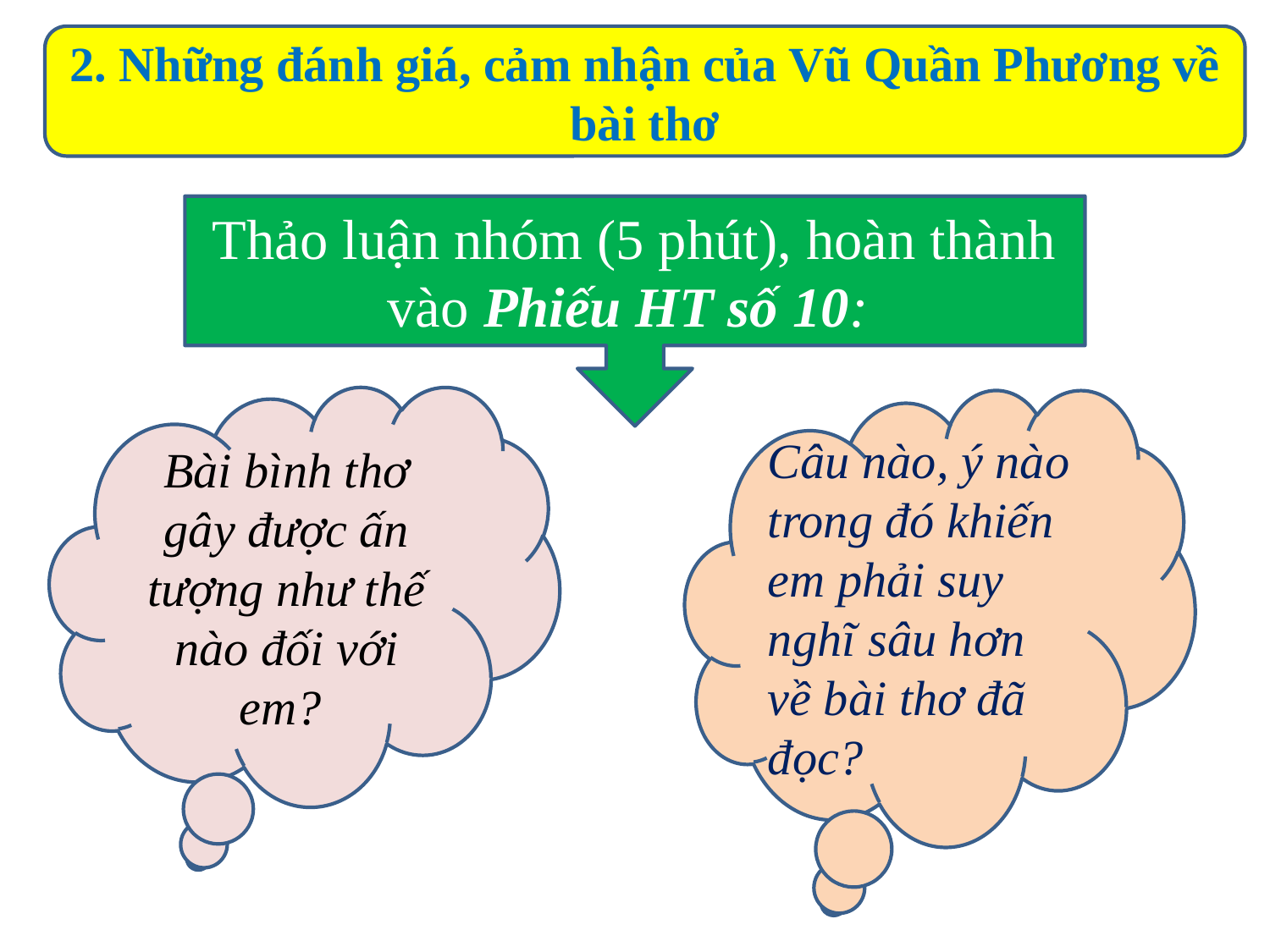

2. Những đánh giá, cảm nhận của Vũ Quần Phương về bài thơ

Thảo luận nhóm (5 phút), hoàn thành vào Phiếu HT số 10:
Bài bình thơ gây được ấn tượng như thế nào đối với em?
Câu nào, ý nào trong đó khiến em phải suy nghĩ sâu hơn về bài thơ đã đọc?